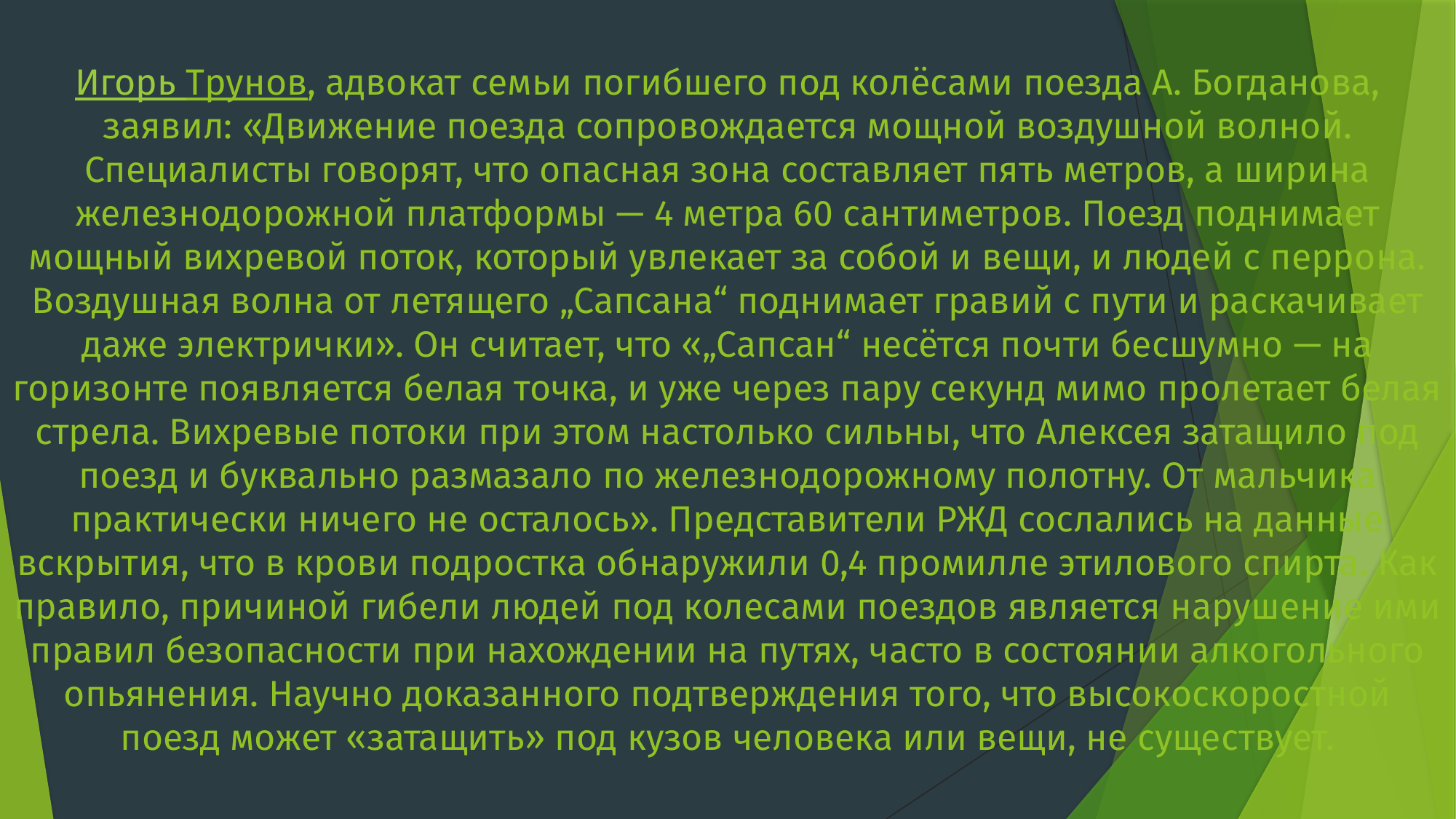

# Игорь Трунов, адвокат семьи погибшего под колёсами поезда А. Богданова, заявил: «Движение поезда сопровождается мощной воздушной волной. Специалисты говорят, что опасная зона составляет пять метров, а ширина железнодорожной платформы — 4 метра 60 сантиметров. Поезд поднимает мощный вихревой поток, который увлекает за собой и вещи, и людей с перрона. Воздушная волна от летящего „Сапсана“ поднимает гравий с пути и раскачивает даже электрички». Он считает, что «„Сапсан“ несётся почти бесшумно — на горизонте появляется белая точка, и уже через пару секунд мимо пролетает белая стрела. Вихревые потоки при этом настолько сильны, что Алексея затащило под поезд и буквально размазало по железнодорожному полотну. От мальчика практически ничего не осталось». Представители РЖД сослались на данные вскрытия, что в крови подростка обнаружили 0,4 промилле этилового спирта. Как правило, причиной гибели людей под колесами поездов является нарушение ими правил безопасности при нахождении на путях, часто в состоянии алкогольного опьянения. Научно доказанного подтверждения того, что высокоскоростной поезд может «затащить» под кузов человека или вещи, не существует.